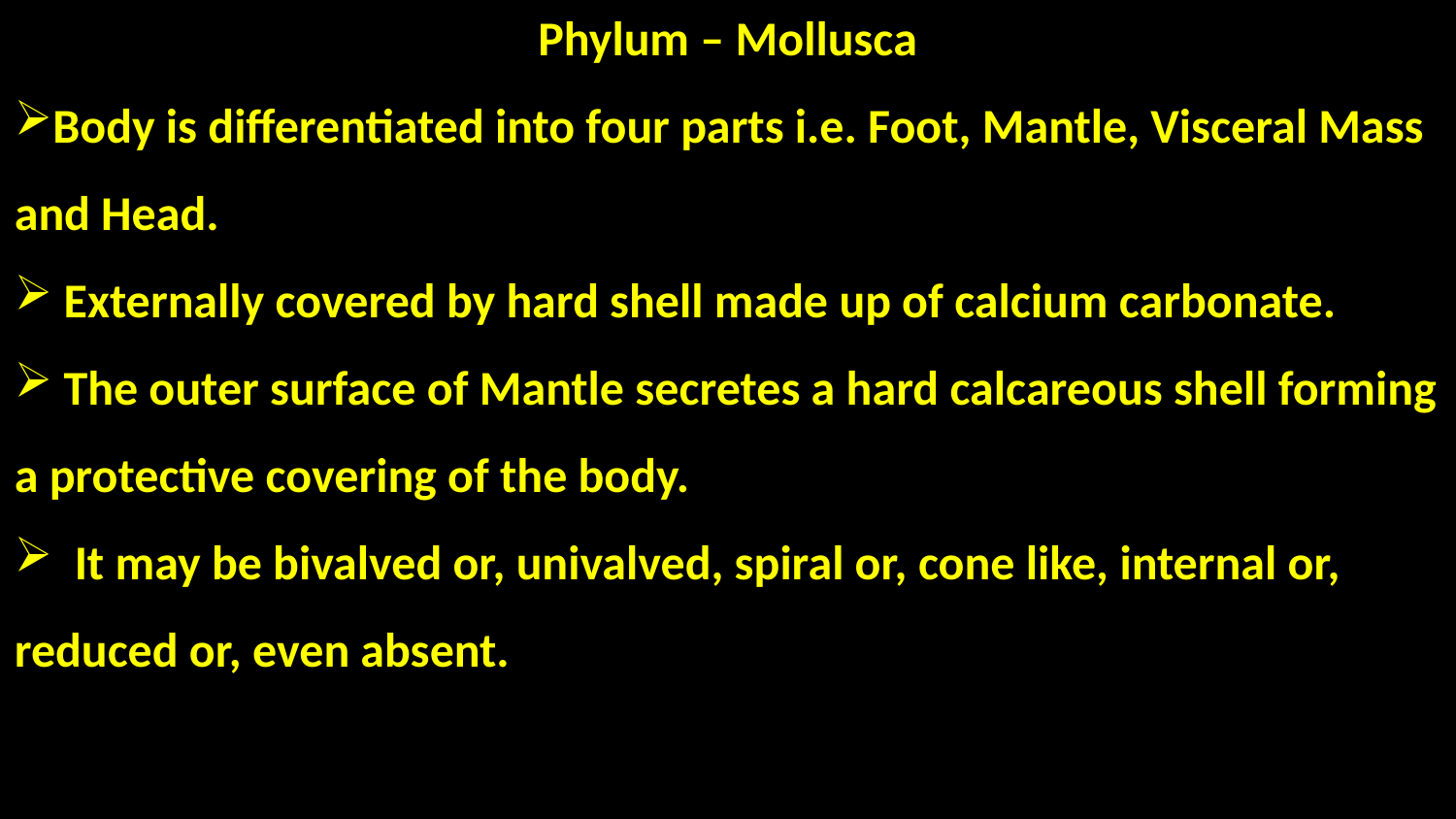

Phylum – Mollusca
Body is differentiated into four parts i.e. Foot, Mantle, Visceral Mass and Head.
 Externally covered by hard shell made up of calcium carbonate.
 The outer surface of Mantle secretes a hard calcareous shell forming a protective covering of the body.
  It may be bivalved or, univalved, spiral or, cone like, internal or, reduced or, even absent.